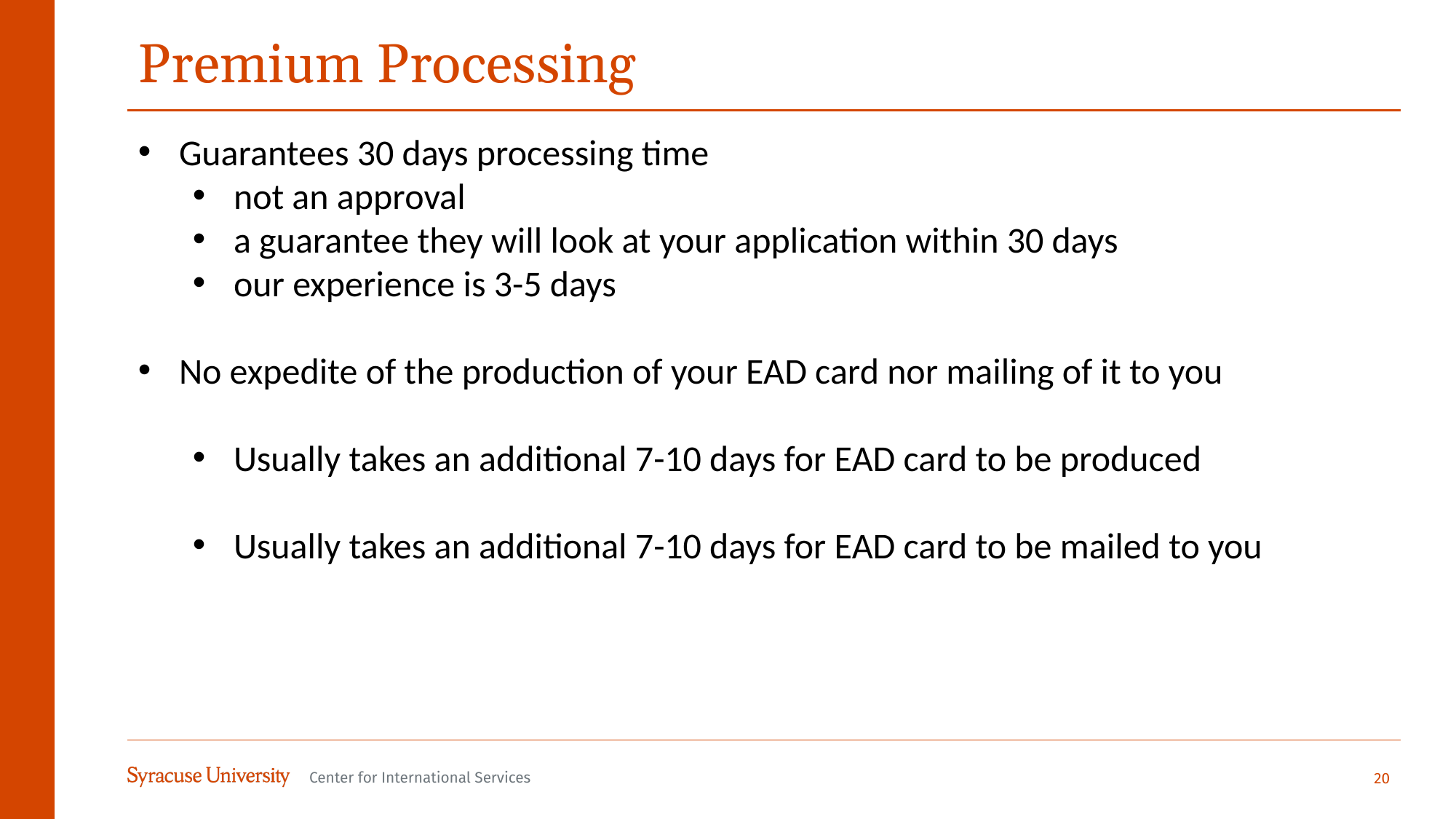

# Premium Processing
Guarantees 30 days processing time
not an approval
a guarantee they will look at your application within 30 days
our experience is 3-5 days

No expedite of the production of your EAD card nor mailing of it to you

Usually takes an additional 7-10 days for EAD card to be produced

Usually takes an additional 7-10 days for EAD card to be mailed to you

20
Center for International Services